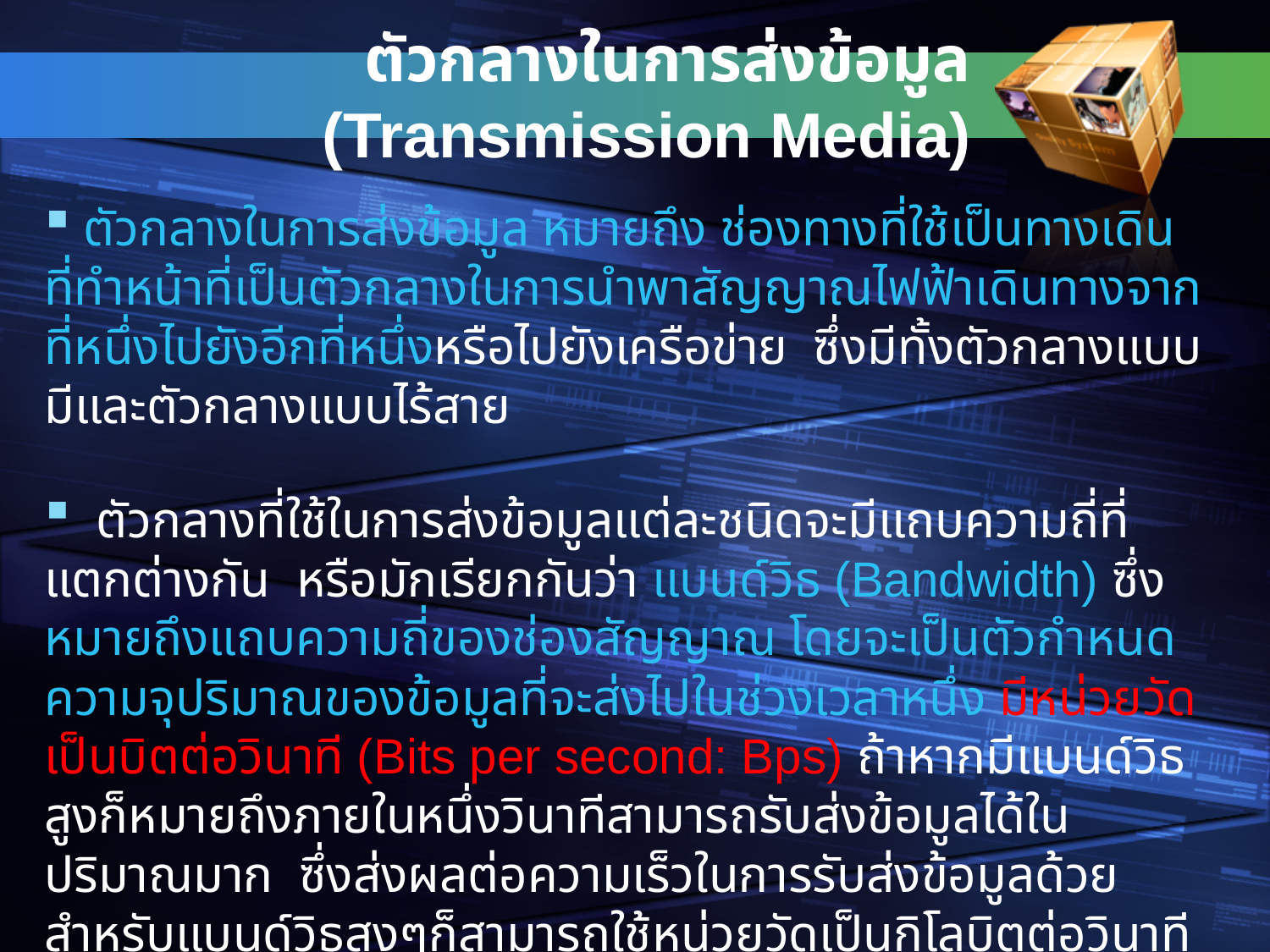

# ตัวกลางในการส่งข้อมูล (Transmission Media)
 ตัวกลางในการส่งข้อมูล หมายถึง ช่องทางที่ใช้เป็นทางเดินที่ทำหน้าที่เป็นตัวกลางในการนำพาสัญญาณไฟฟ้าเดินทางจากที่หนึ่งไปยังอีกที่หนึ่งหรือไปยังเครือข่าย  ซึ่งมีทั้งตัวกลางแบบมีและตัวกลางแบบไร้สาย

  ตัวกลางที่ใช้ในการส่งข้อมูลแต่ละชนิดจะมีแถบความถี่ที่แตกต่างกัน  หรือมักเรียกกันว่า แบนด์วิธ (Bandwidth) ซึ่งหมายถึงแถบความถี่ของช่องสัญญาณ โดยจะเป็นตัวกำหนดความจุปริมาณของข้อมูลที่จะส่งไปในช่วงเวลาหนึ่ง มีหน่วยวัดเป็นบิตต่อวินาที (Bits per second: Bps) ถ้าหากมีแบนด์วิธสูงก็หมายถึงภายในหนึ่งวินาทีสามารถรับส่งข้อมูลได้ในปริมาณมาก  ซึ่งส่งผลต่อความเร็วในการรับส่งข้อมูลด้วย สำหรับแบนด์วิธสูงๆก็สามารถใช้หน่วยวัดเป็นกิโลบิตต่อวินาที (Kilobits per second: Kbps) เมกะบิตต่อวินาที (Megabits per second: Mbps) หรือกิกะบิตต่อวินาที (Gigabits per second: Gbps)